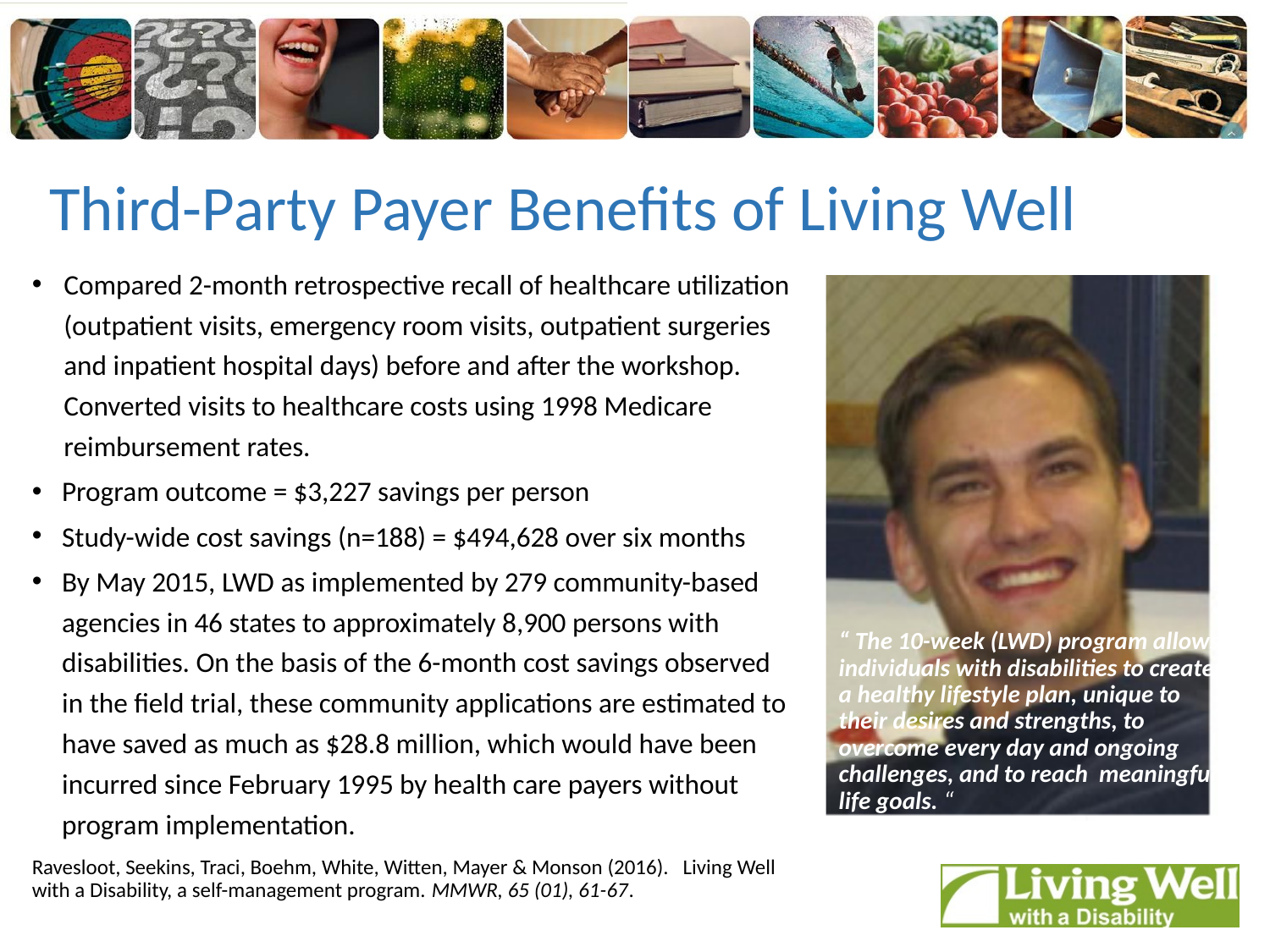

# Third-Party Payer Benefits of Living Well
Compared 2-month retrospective recall of healthcare utilization (outpatient visits, emergency room visits, outpatient surgeries and inpatient hospital days) before and after the workshop.  Converted visits to healthcare costs using 1998 Medicare reimbursement rates.
Program outcome = $3,227 savings per person
Study-wide cost savings (n=188) = $494,628 over six months
By May 2015, LWD as implemented by 279 community-based agencies in 46 states to approximately 8,900 persons with disabilities. On the basis of the 6-month cost savings observed in the field trial, these community applications are estimated to have saved as much as $28.8 million, which would have been incurred since February 1995 by health care payers without program implementation.
Ravesloot, Seekins, Traci, Boehm, White, Witten, Mayer & Monson (2016).   Living Well with a Disability, a self-management program. MMWR, 65 (01), 61-67.

“ The 10-week (LWD) program allows individuals with disabilities to create a healthy lifestyle plan, unique to their desires and strengths, to overcome every day and ongoing challenges, and to reach  meaningful life goals. “